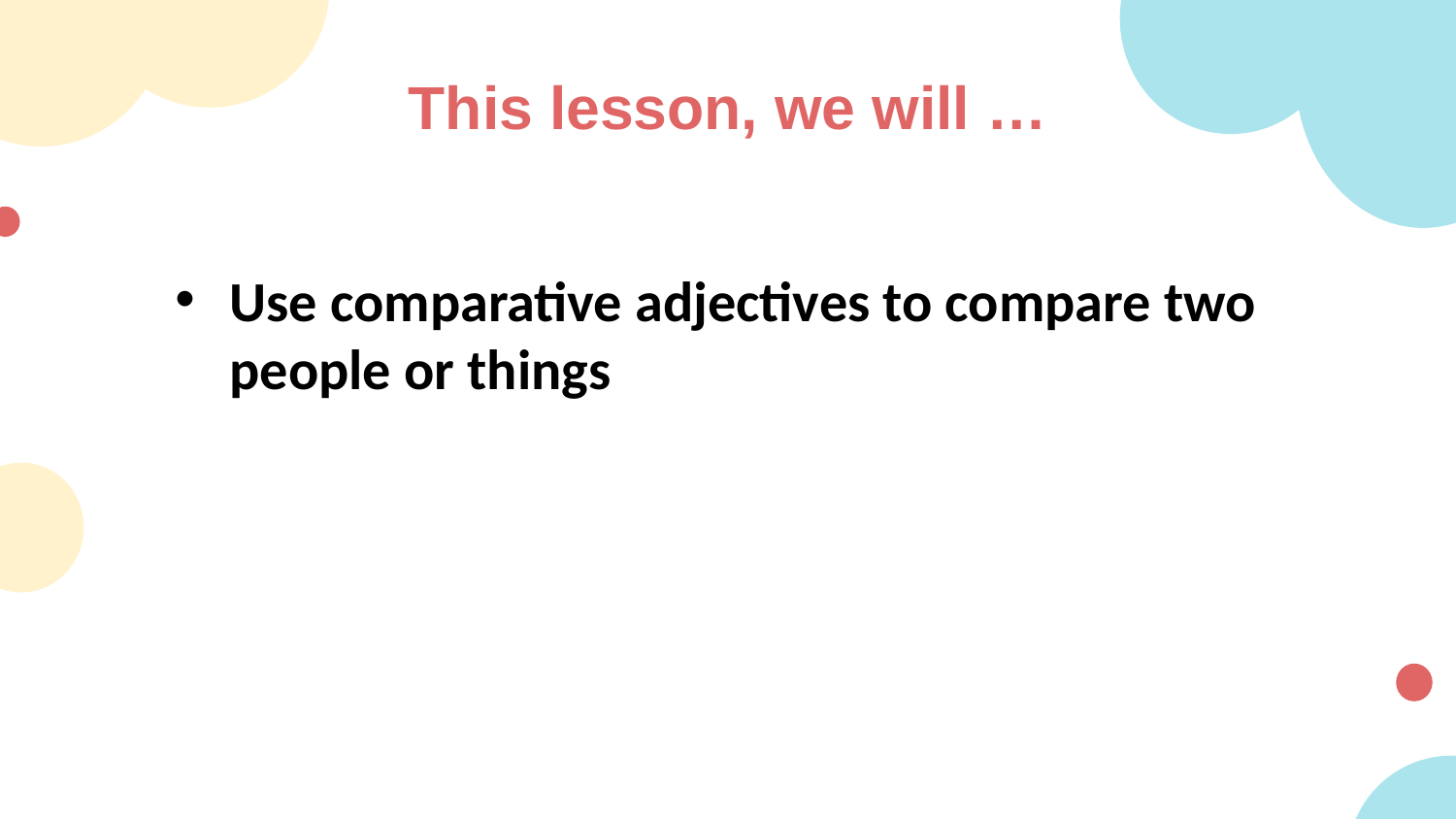

# This lesson, we will …
Use comparative adjectives to compare two people or things